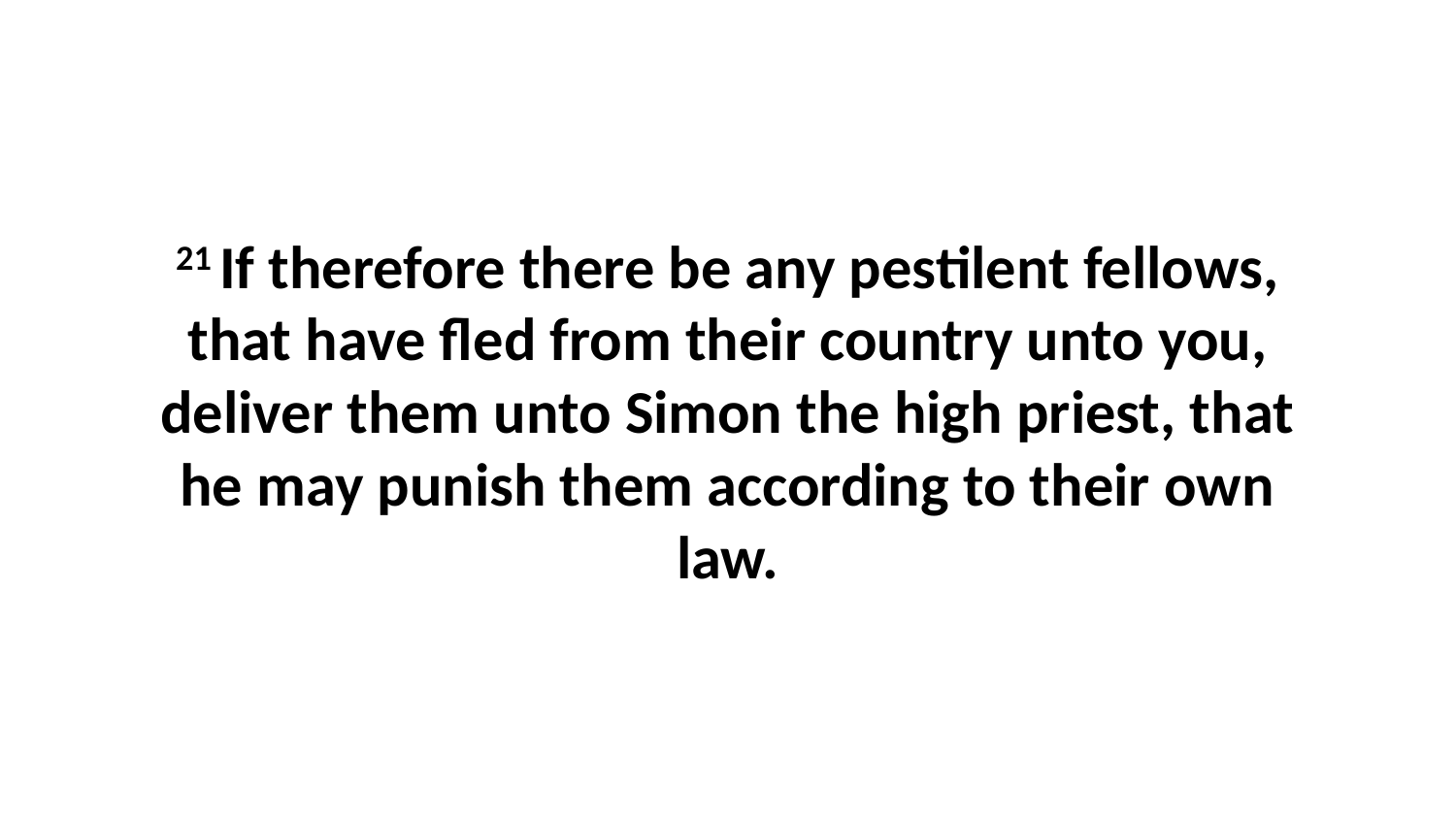

21 If therefore there be any pestilent fellows, that have fled from their country unto you, deliver them unto Simon the high priest, that he may punish them according to their own law.